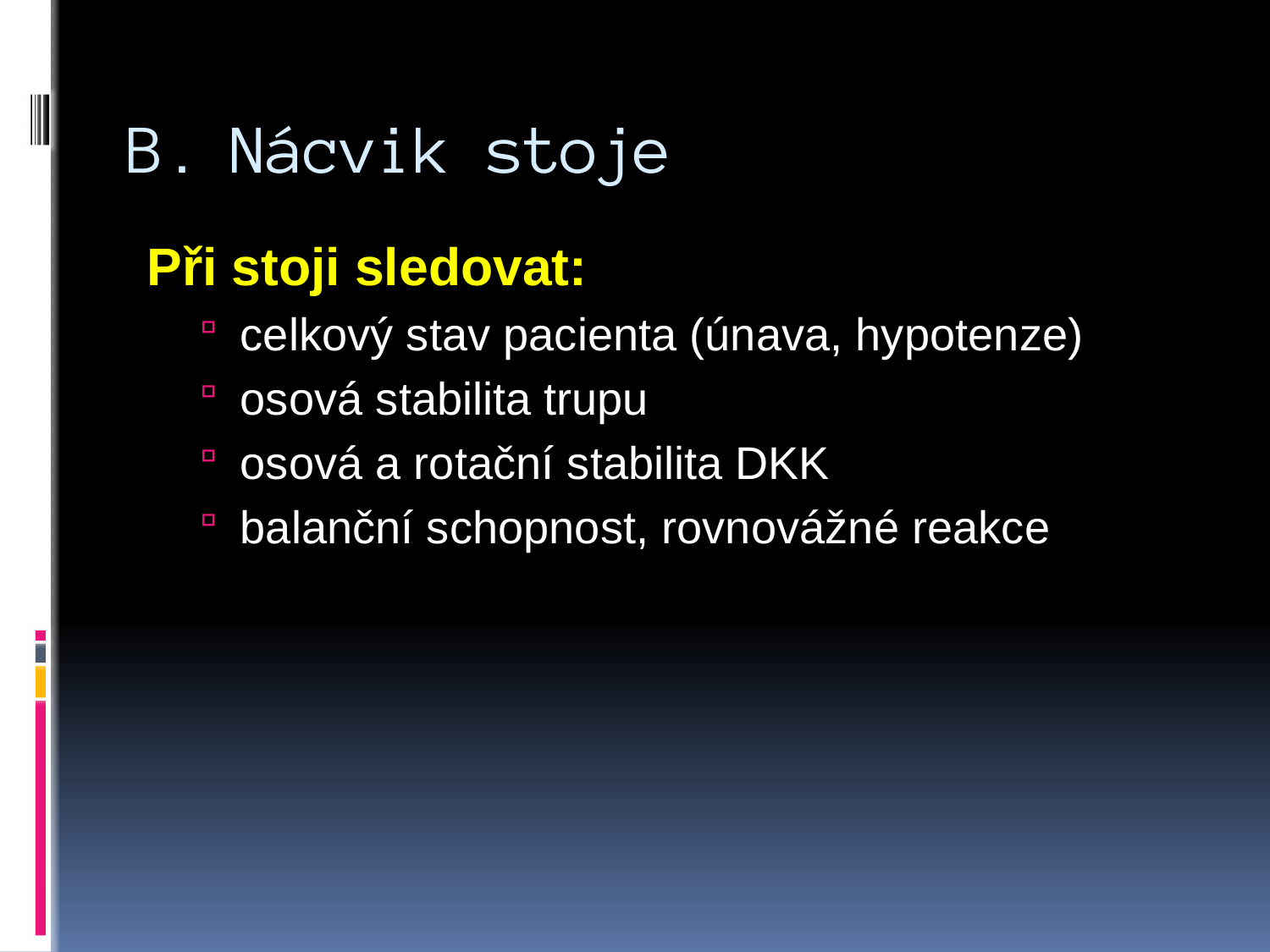

# Nácvik stoje
Při stoji sledovat:
celkový stav pacienta (únava, hypotenze)
osová stabilita trupu
osová a rotační stabilita DKK
balanční schopnost, rovnovážné reakce